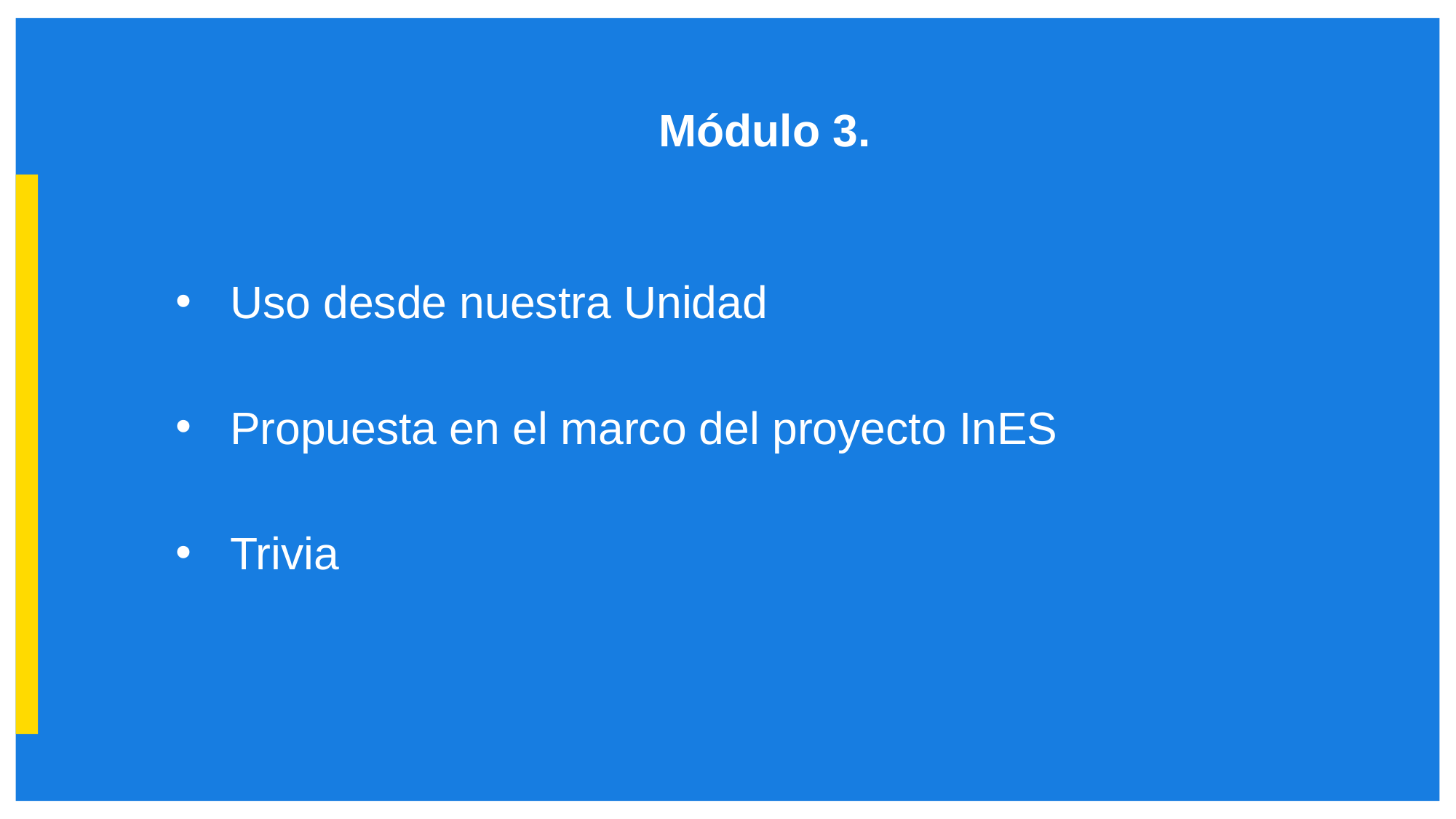

Módulo 3.

Uso desde nuestra Unidad

Propuesta en el marco del proyecto InES

Trivia